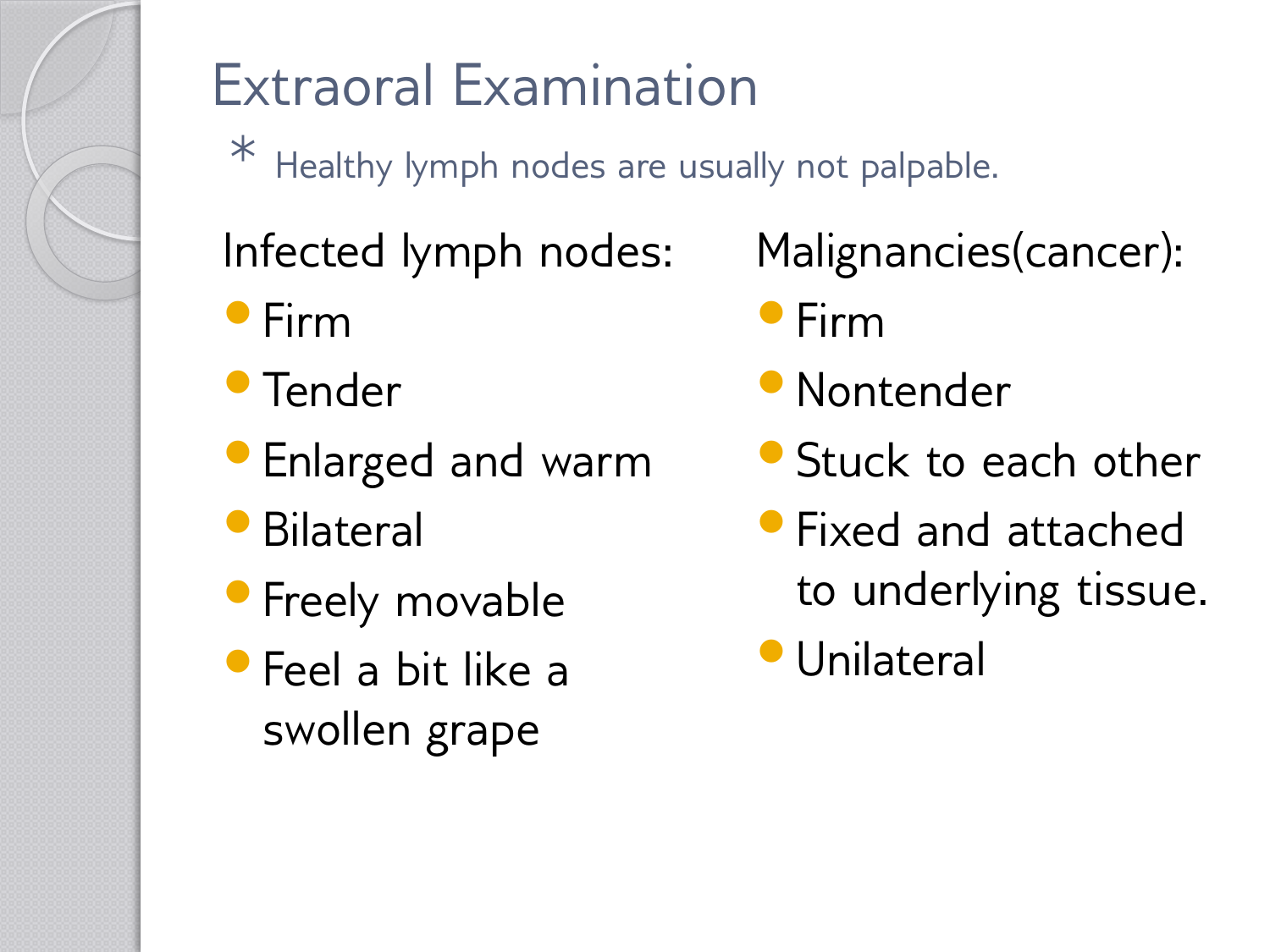

# Extraoral Examination * Healthy lymph nodes are usually not palpable.
Infected lymph nodes:
Firm
Tender
Enlarged and warm
Bilateral
Freely movable
Feel a bit like a swollen grape
Malignancies(cancer):
Firm
Nontender
Stuck to each other
Fixed and attached to underlying tissue.
Unilateral